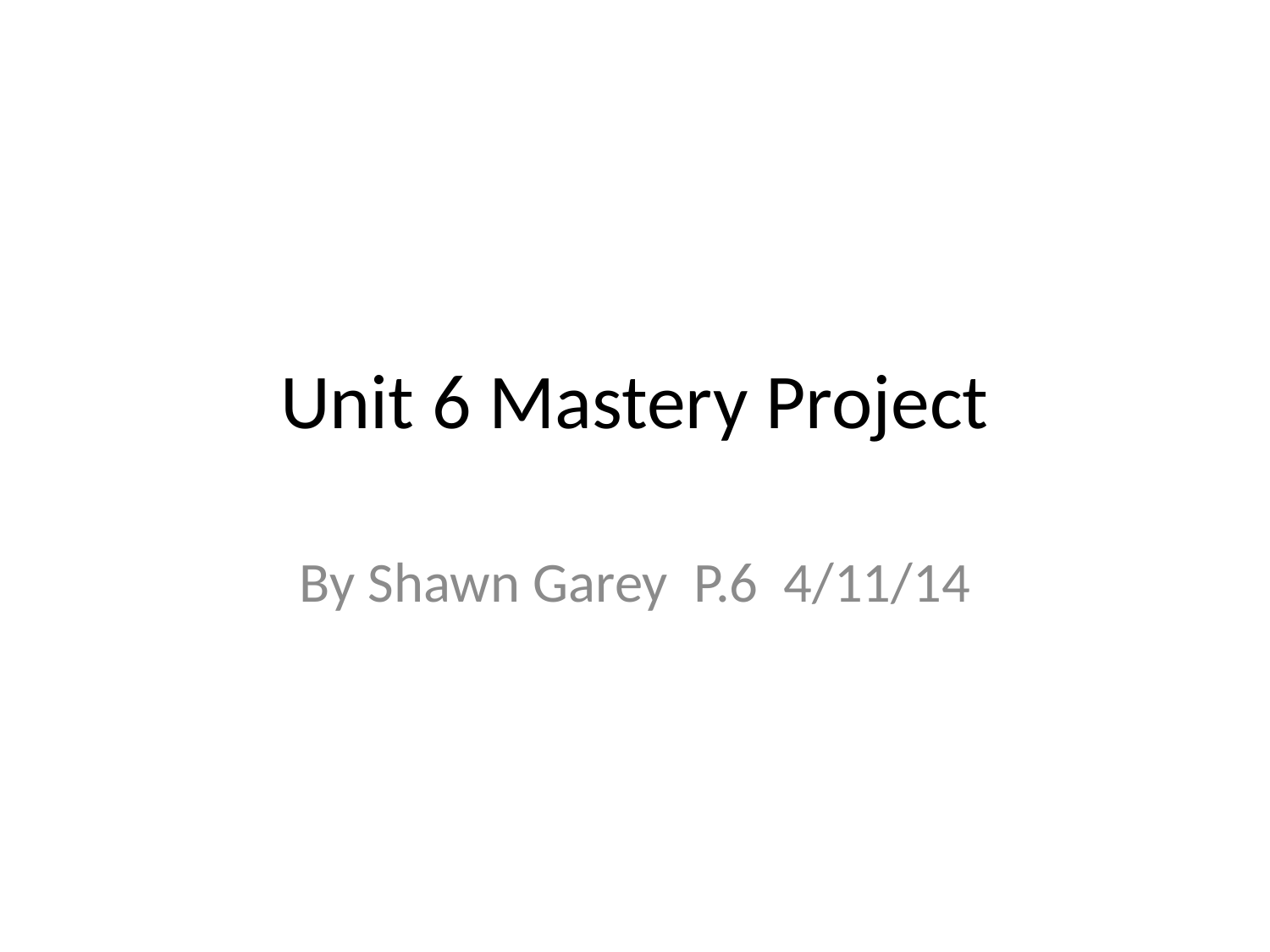

# Unit 6 Mastery Project
By Shawn Garey  P.6  4/11/14